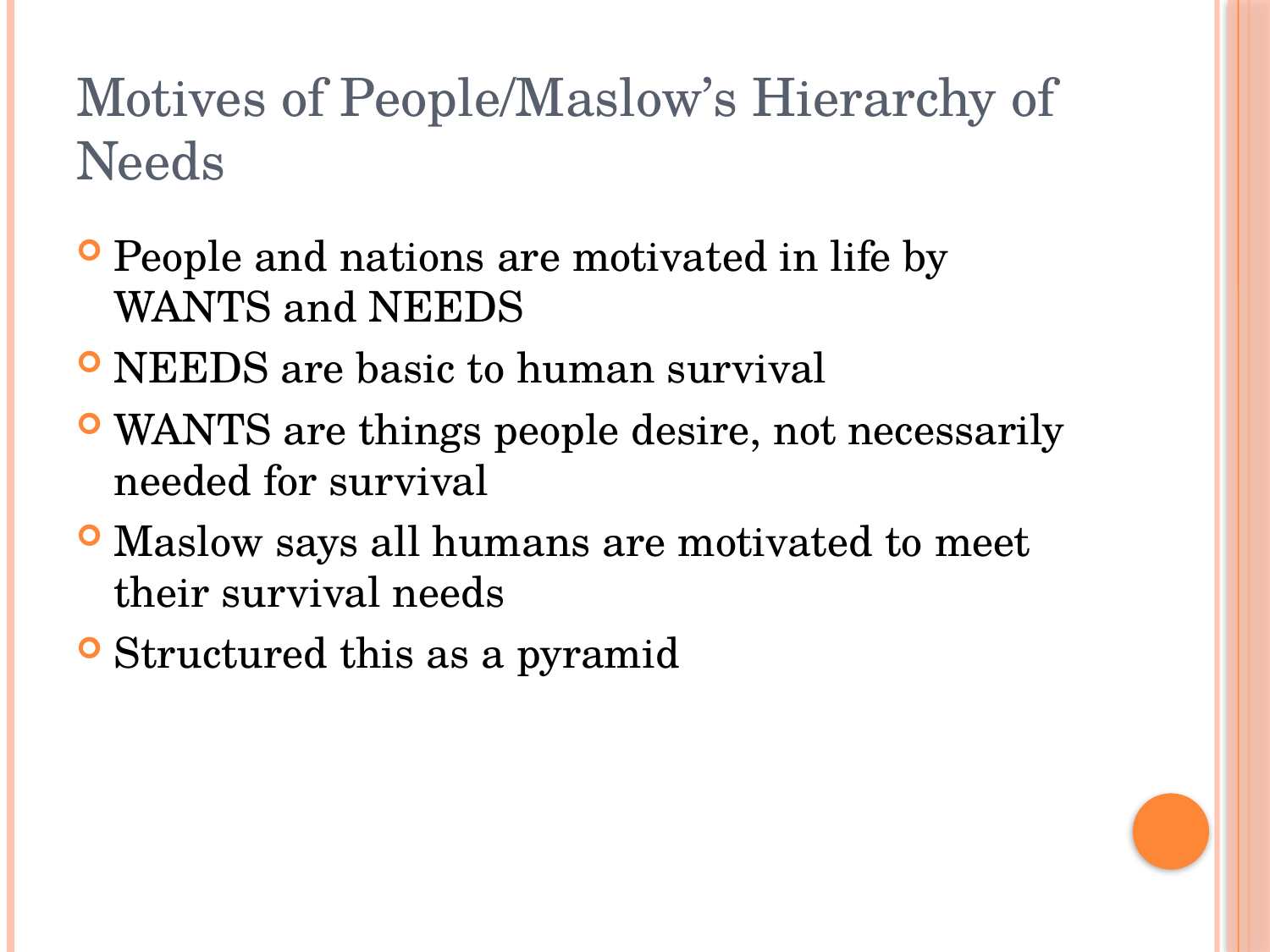

Motives of People/Maslow’s Hierarchy of Needs
People and nations are motivated in life by WANTS and NEEDS
NEEDS are basic to human survival
WANTS are things people desire, not necessarily needed for survival
Maslow says all humans are motivated to meet their survival needs
Structured this as a pyramid